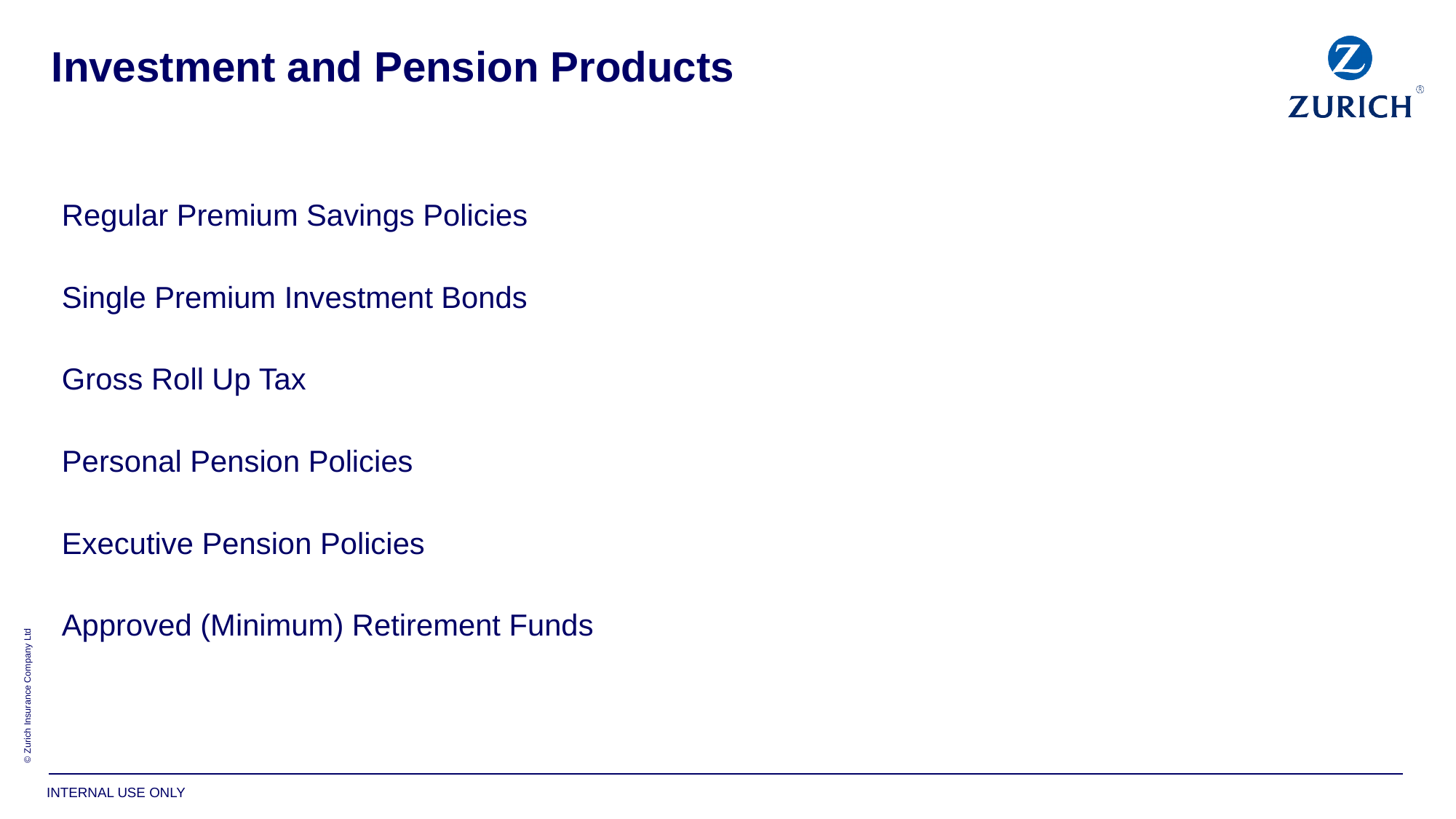

Investment and Pension Products
Regular Premium Savings Policies

Single Premium Investment Bonds

Gross Roll Up Tax

Personal Pension Policies

Executive Pension Policies

Approved (Minimum) Retirement Funds